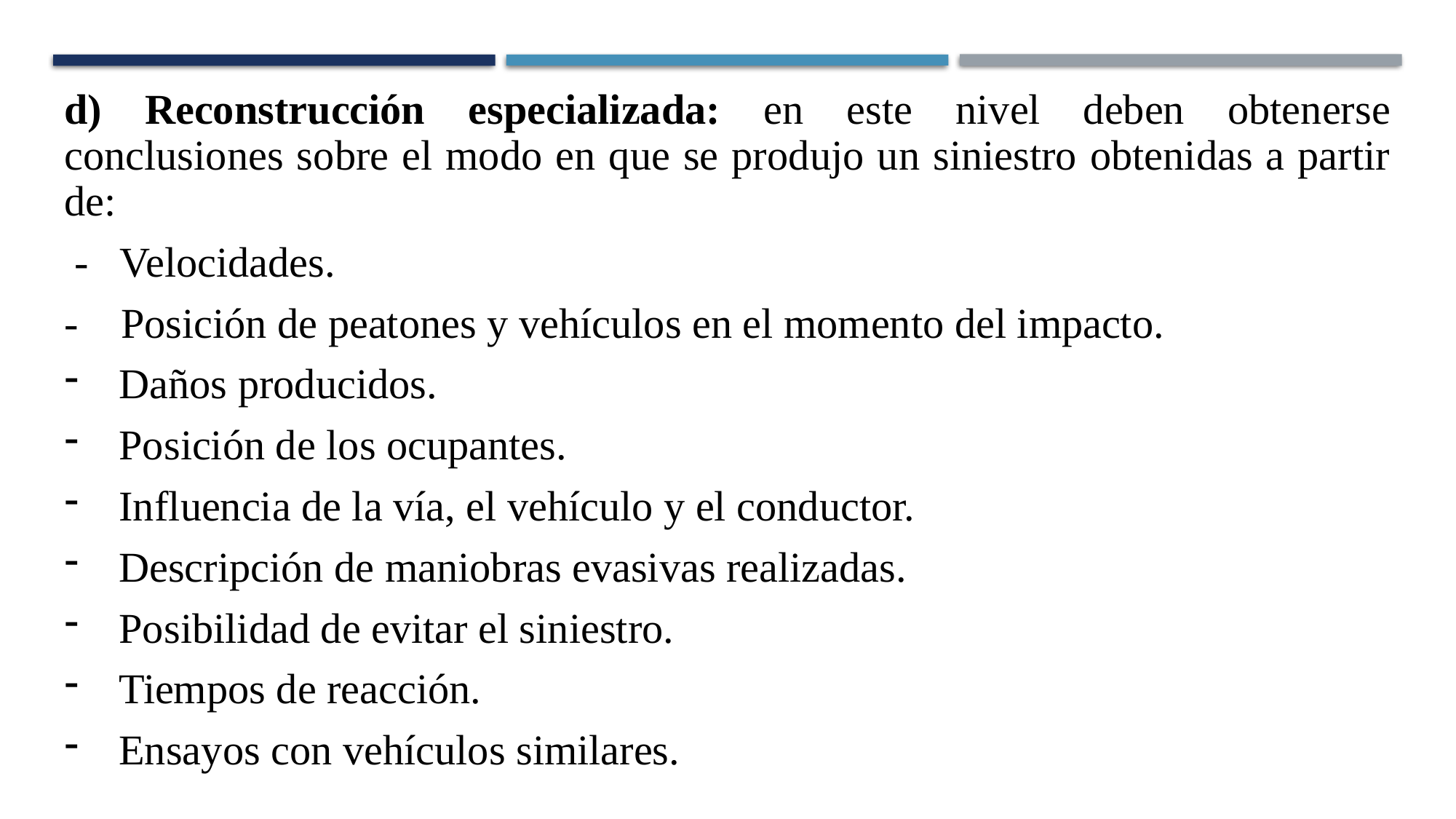

d) Reconstrucción especializada: en este nivel deben obtenerse conclusiones sobre el modo en que se produjo un siniestro obtenidas a partir de:
 -   Velocidades.
-    Posición de peatones y vehículos en el momento del impacto.
Daños producidos.
Posición de los ocupantes.
Influencia de la vía, el vehículo y el conductor.
Descripción de maniobras evasivas realizadas.
Posibilidad de evitar el siniestro.
Tiempos de reacción.
Ensayos con vehículos similares.